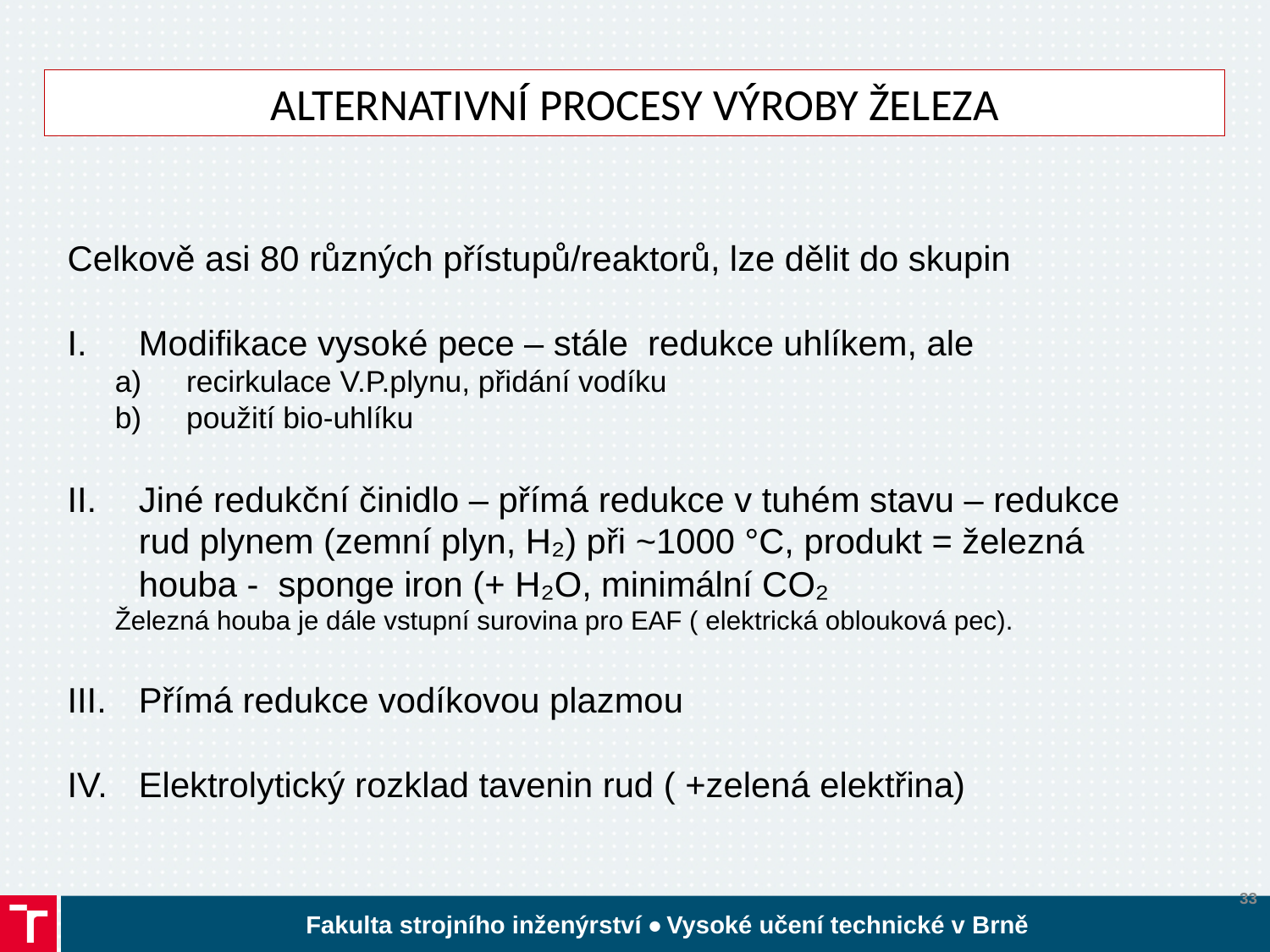

ALTERNATIVNÍ PROCESY VÝROBY ŽELEZA
Celkově asi 80 různých přístupů/reaktorů, lze dělit do skupin

Modifikace vysoké pece – stále  redukce uhlíkem, ale
recirkulace V.P.plynu, přidání vodíku
použití bio-uhlíku

Jiné redukční činidlo – přímá redukce v tuhém stavu – redukce rud plynem (zemní plyn, H₂) při ~1000 °C, produkt = železná houba -  sponge iron (+ H₂O, minimální CO₂
Železná houba je dále vstupní surovina pro EAF ( elektrická oblouková pec).

Přímá redukce vodíkovou plazmou

Elektrolytický rozklad tavenin rud ( +zelená elektřina)

33